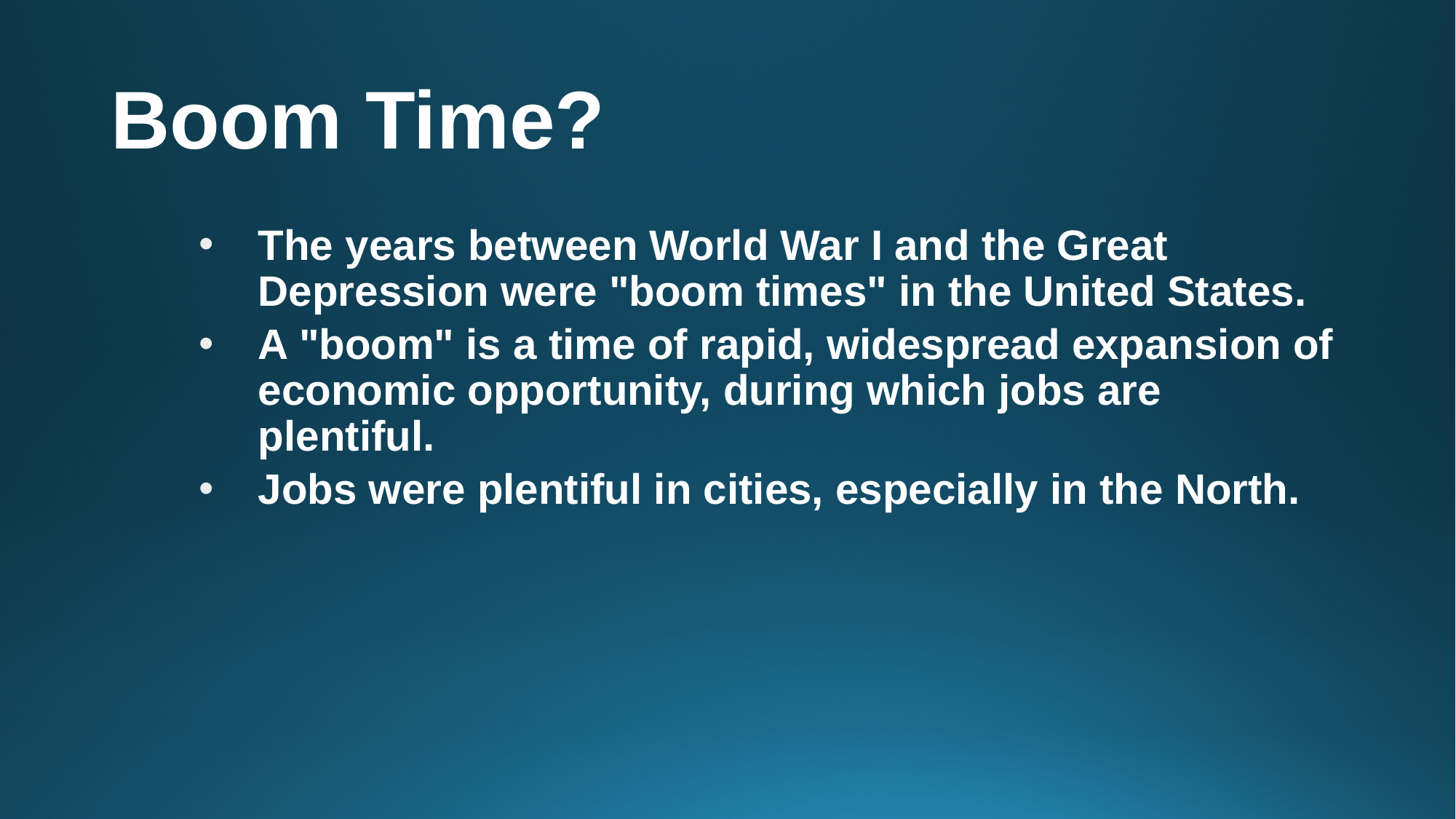

# Boom Time?
The years between World War I and the Great Depression were "boom times" in the United States.
A "boom" is a time of rapid, widespread expansion of economic opportunity, during which jobs are plentiful.
Jobs were plentiful in cities, especially in the North.